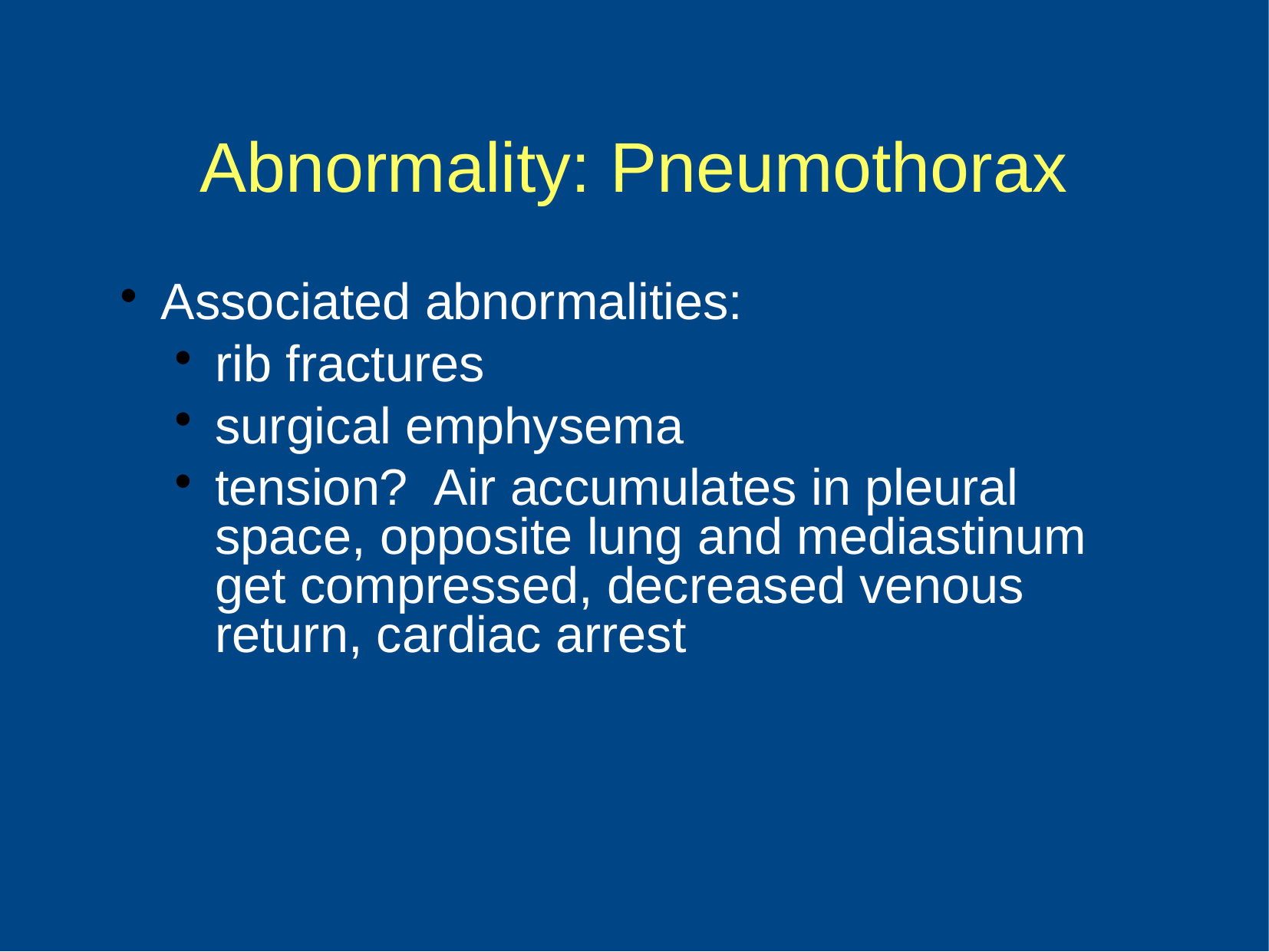

Abnormality: Pneumothorax
Associated abnormalities:
rib fractures
surgical emphysema
tension?  Air accumulates in pleural space, opposite lung and mediastinum get compressed, decreased venous return, cardiac arrest